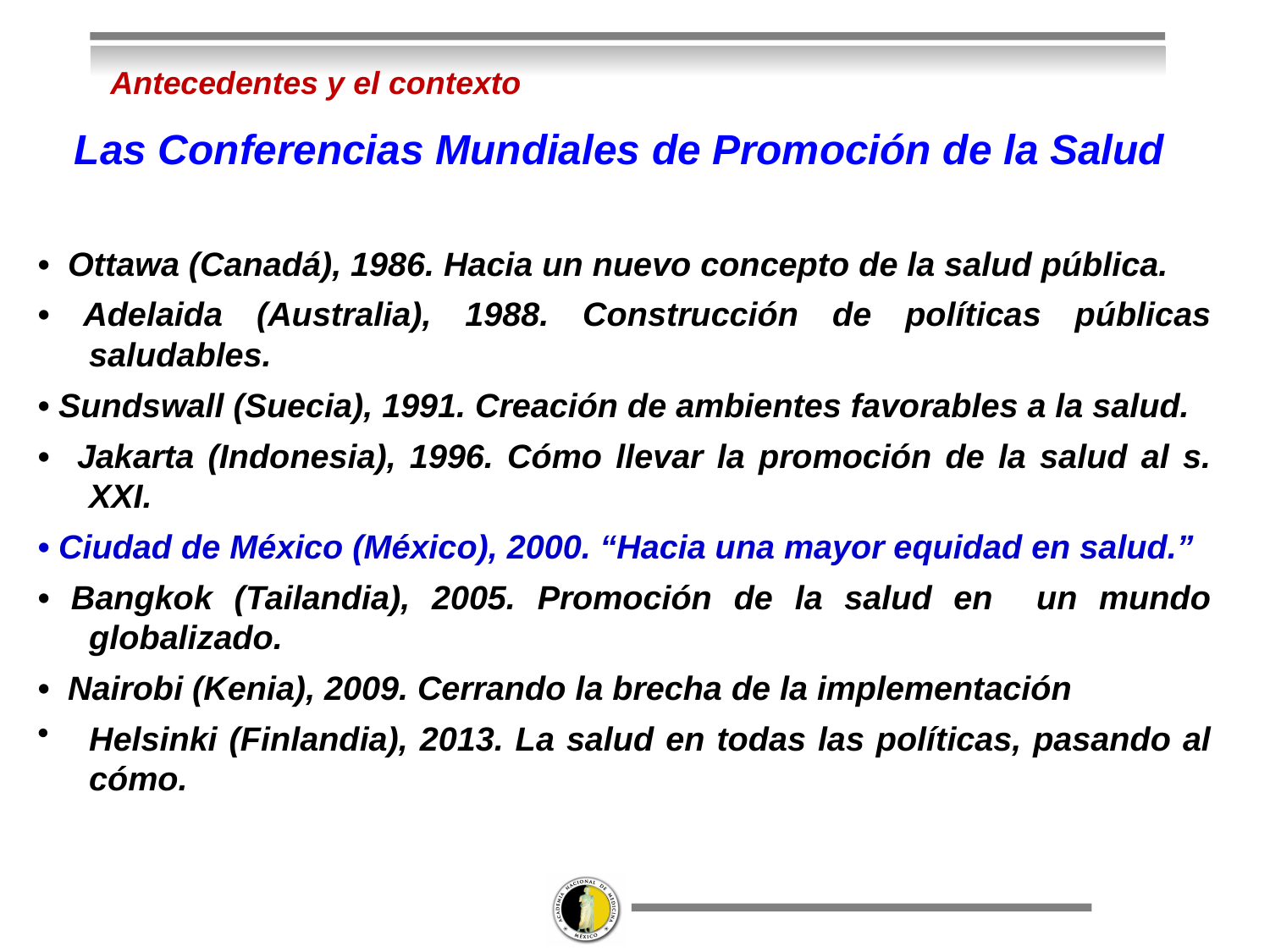

Antecedentes y el contexto
# Las Conferencias Mundiales de Promoción de la Salud
•  Ottawa (Canadá), 1986. Hacia un nuevo concepto de la salud pública.
• Adelaida (Australia), 1988. Construcción de políticas públicas saludables.
• Sundswall (Suecia), 1991. Creación de ambientes favorables a la salud.
•  Jakarta (Indonesia), 1996. Cómo llevar la promoción de la salud al s. XXI.
• Ciudad de México (México), 2000. “Hacia una mayor equidad en salud.”
• Bangkok (Tailandia), 2005. Promoción de la salud en  un mundo globalizado.
•  Nairobi (Kenia), 2009. Cerrando la brecha de la implementación
Helsinki (Finlandia), 2013. La salud en todas las políticas, pasando al cómo.